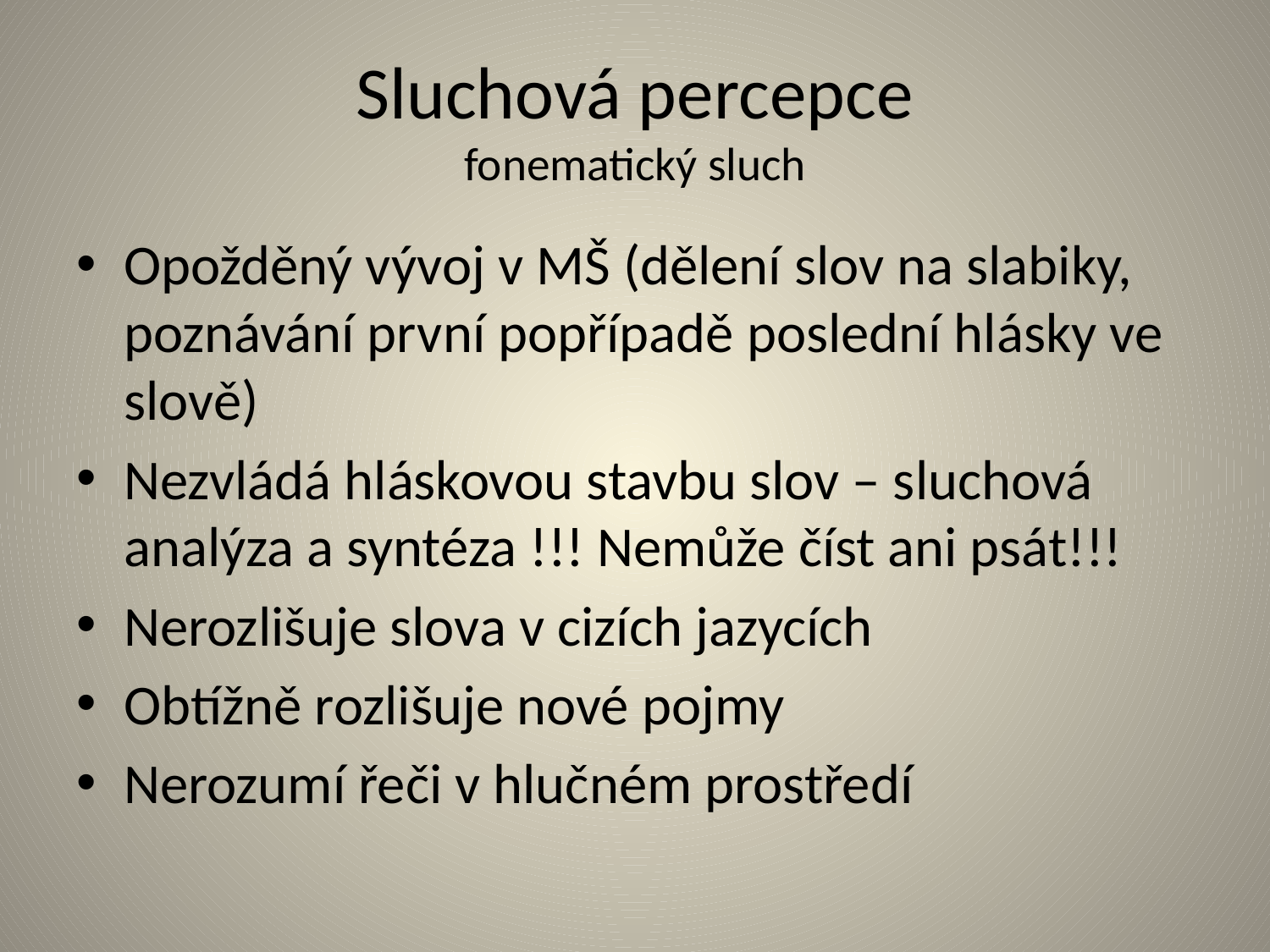

# Sluchová percepce fonematický sluch
Opožděný vývoj v MŠ (dělení slov na slabiky, poznávání první popřípadě poslední hlásky ve slově)
Nezvládá hláskovou stavbu slov – sluchová analýza a syntéza !!! Nemůže číst ani psát!!!
Nerozlišuje slova v cizích jazycích
Obtížně rozlišuje nové pojmy
Nerozumí řeči v hlučném prostředí